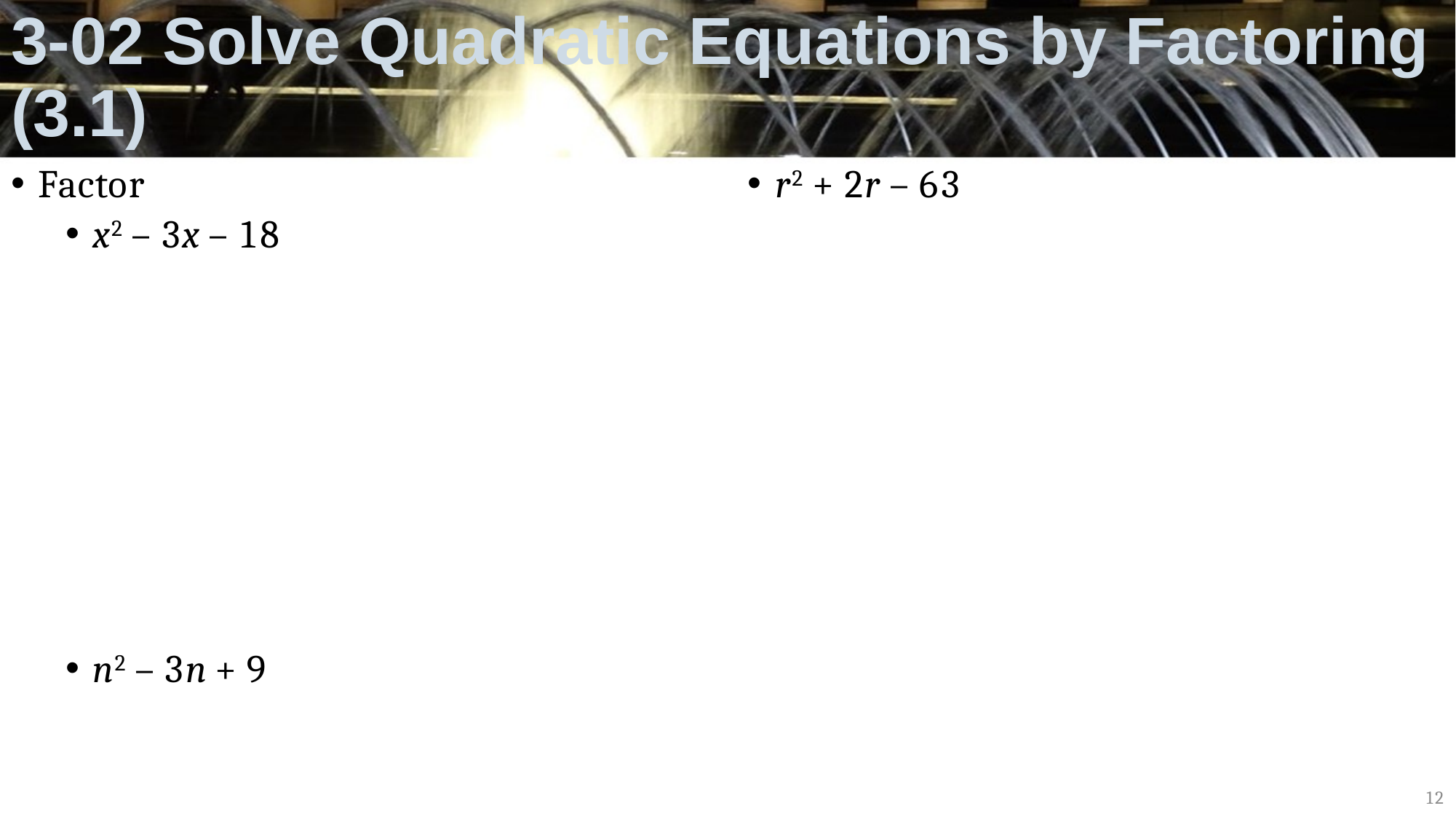

# 3-02 Solve Quadratic Equations by Factoring (3.1)
Factor
x2 – 3x – 18

n2 – 3n + 9

r2 + 2r – 63
12